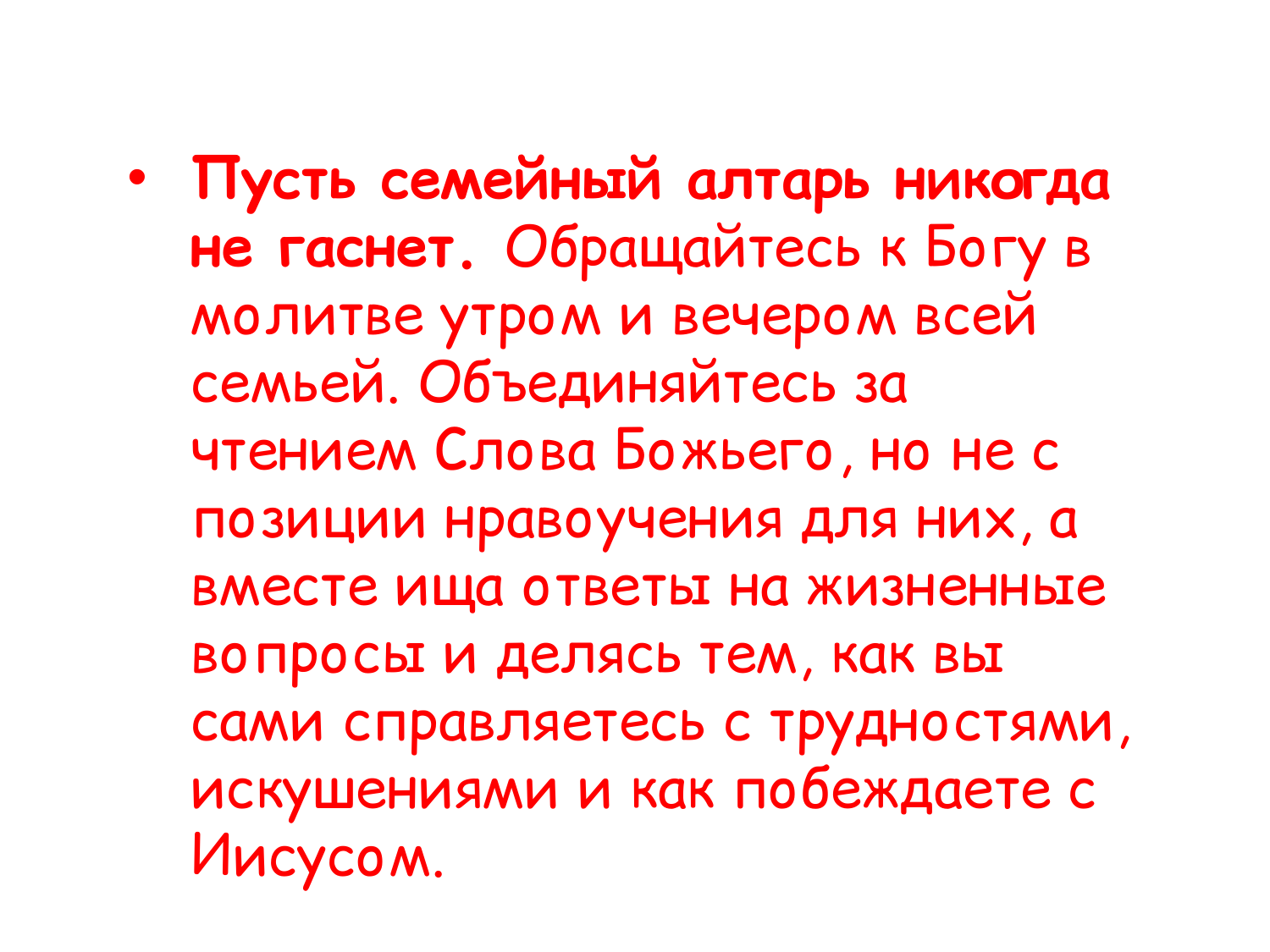

Пусть семейный алтарь никогда не гаснет. Обращайтесь к Богу в молитве утром и вечером всей семьей. Объединяйтесь за чтением Слова Божьего, но не с позиции нравоучения для них, а вместе ища ответы на жизненные вопросы и делясь тем, как вы сами справляетесь с трудностями, искушениями и как побеждаете с Иисусом.